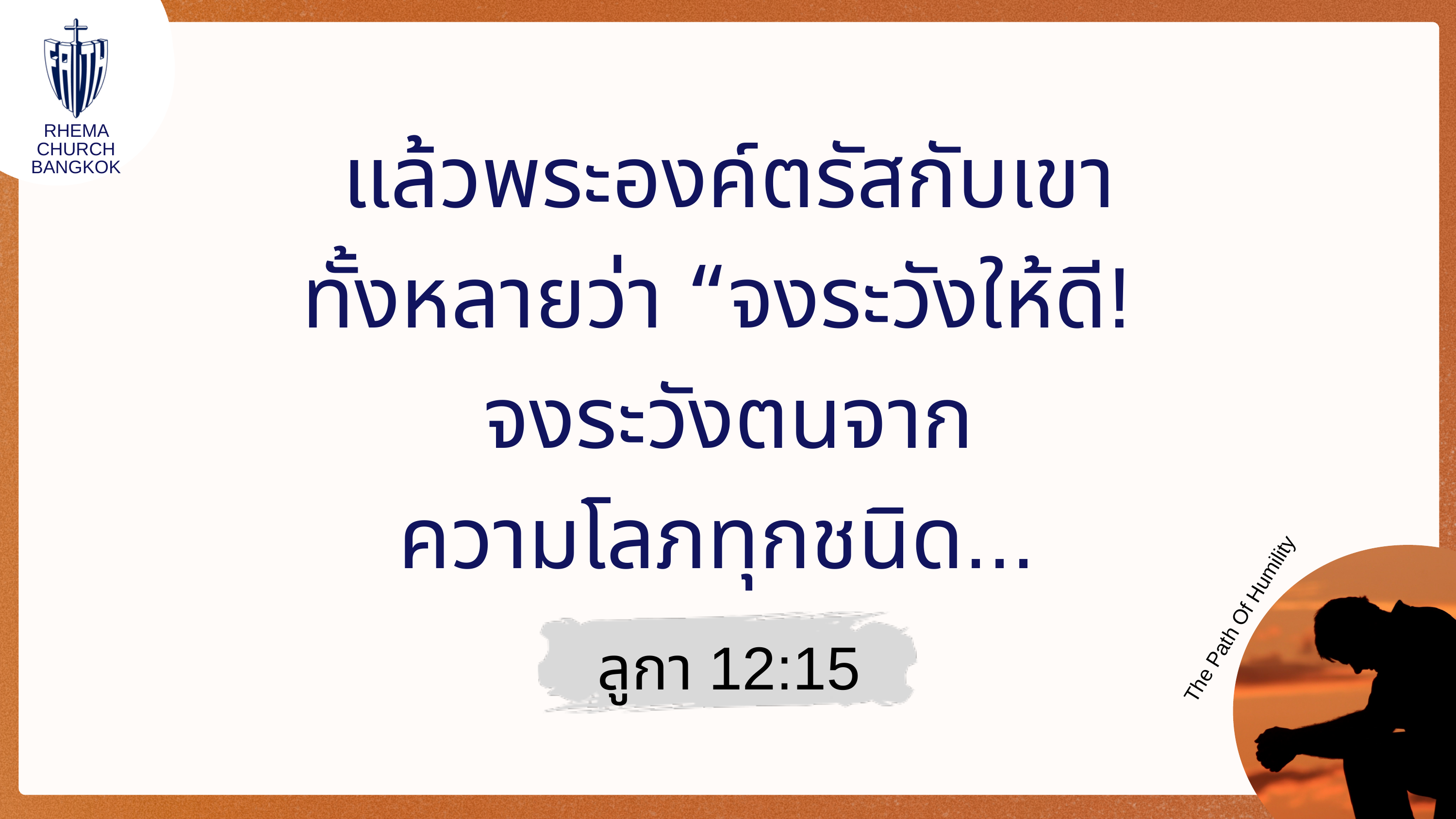

RHEMA CHURCH
BANGKOK

แล้วพระองค์ตรัสกับเขา
ทั้งหลายว่า “จงระวังให้ดี!
จงระวังตนจาก
ความโลภทุกชนิด...

The Path Of Humility

ลูกา 12:15